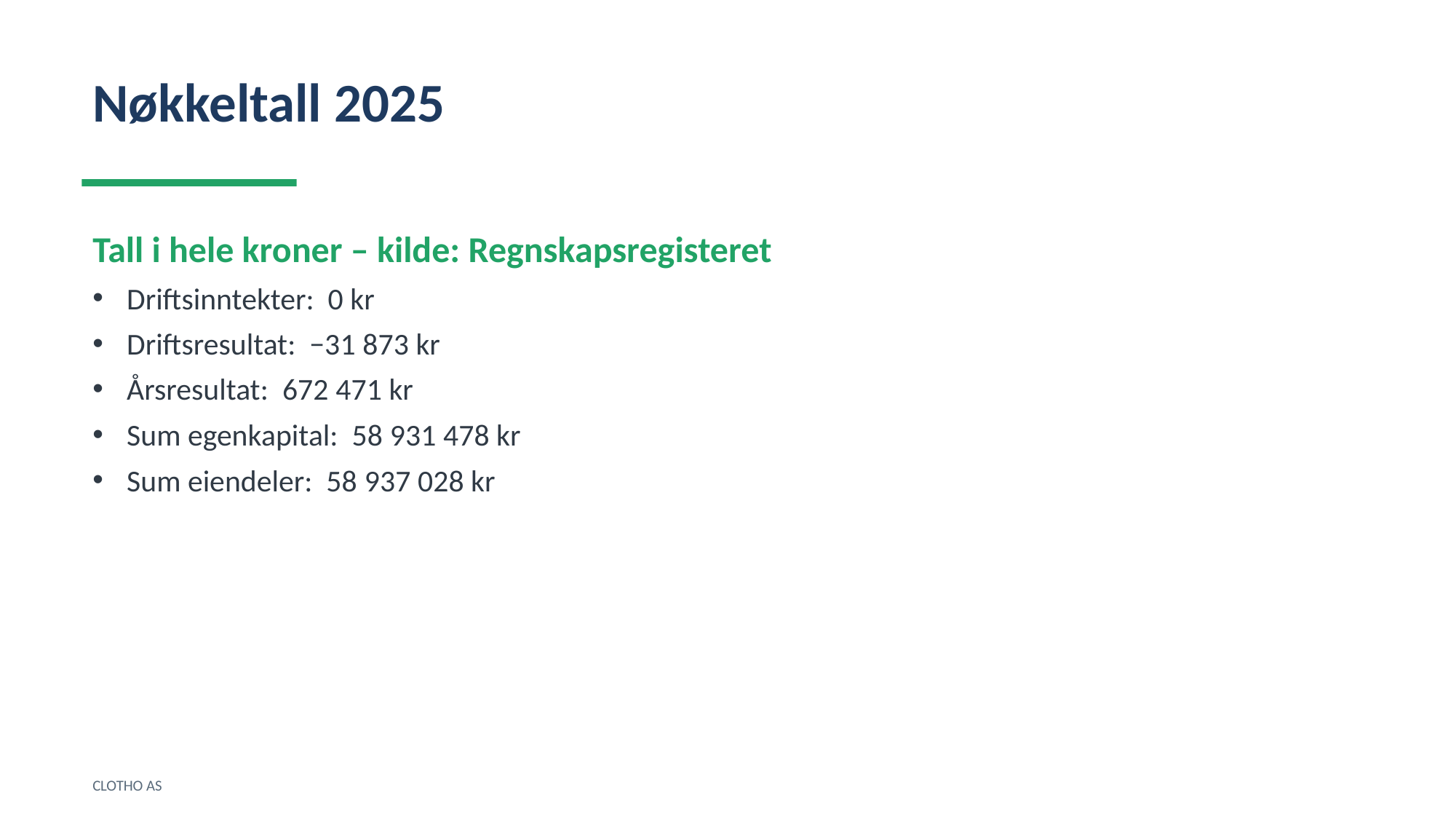

Nøkkeltall 2025

Tall i hele kroner – kilde: Regnskapsregisteret
Driftsinntekter:  0 kr
Driftsresultat:  −31 873 kr
Årsresultat:  672 471 kr
Sum egenkapital:  58 931 478 kr
Sum eiendeler:  58 937 028 kr
CLOTHO AS